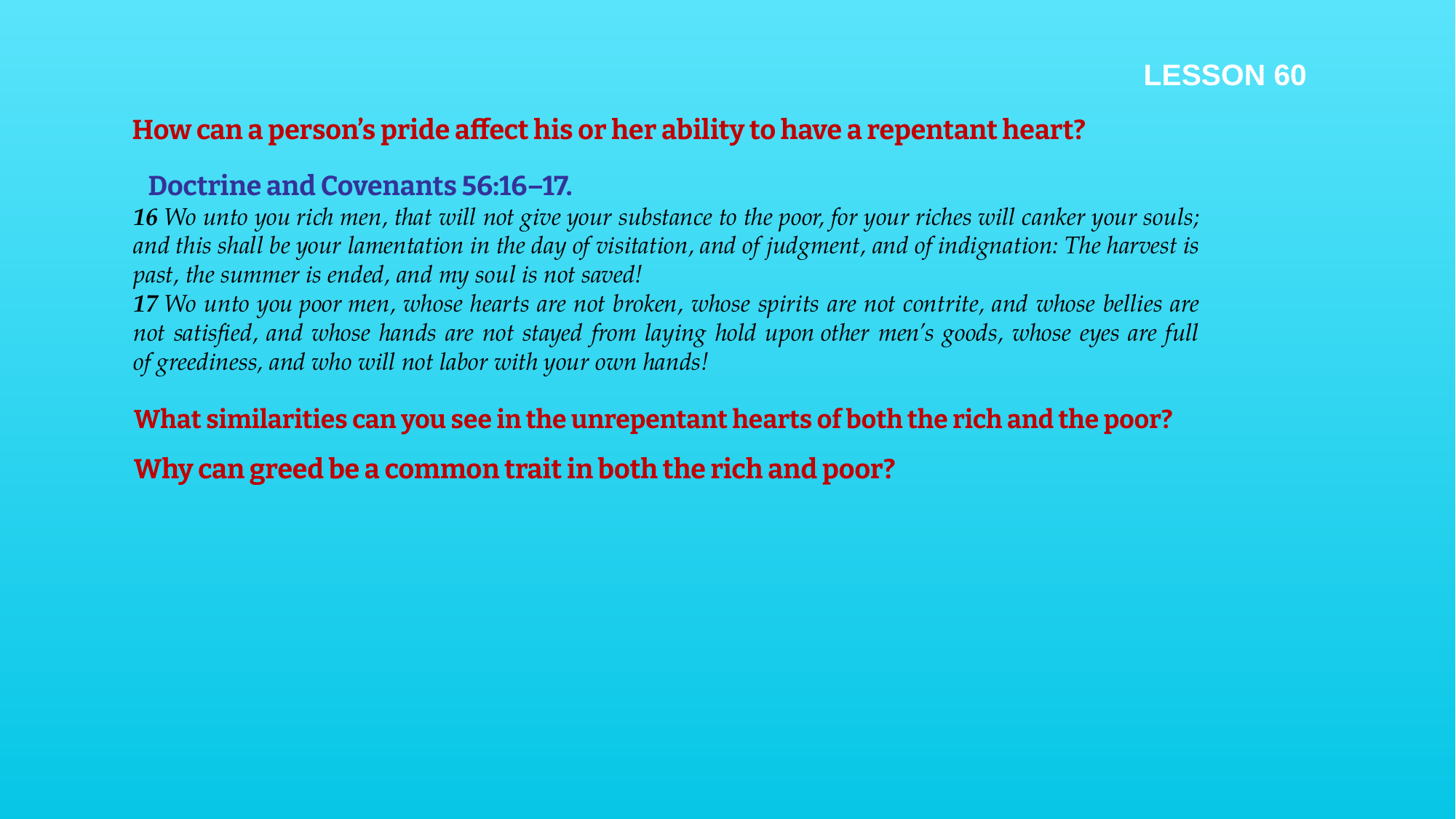

LESSON 60
How can a person’s pride affect his or her ability to have a repentant heart?
Doctrine and Covenants 56:16–17.
16 Wo unto you rich men, that will not give your substance to the poor, for your riches will canker your souls; and this shall be your lamentation in the day of visitation, and of judgment, and of indignation: The harvest is past, the summer is ended, and my soul is not saved!
17 Wo unto you poor men, whose hearts are not broken, whose spirits are not contrite, and whose bellies are not satisfied, and whose hands are not stayed from laying hold upon other men’s goods, whose eyes are full of greediness, and who will not labor with your own hands!
What similarities can you see in the unrepentant hearts of both the rich and the poor?
Why can greed be a common trait in both the rich and poor?